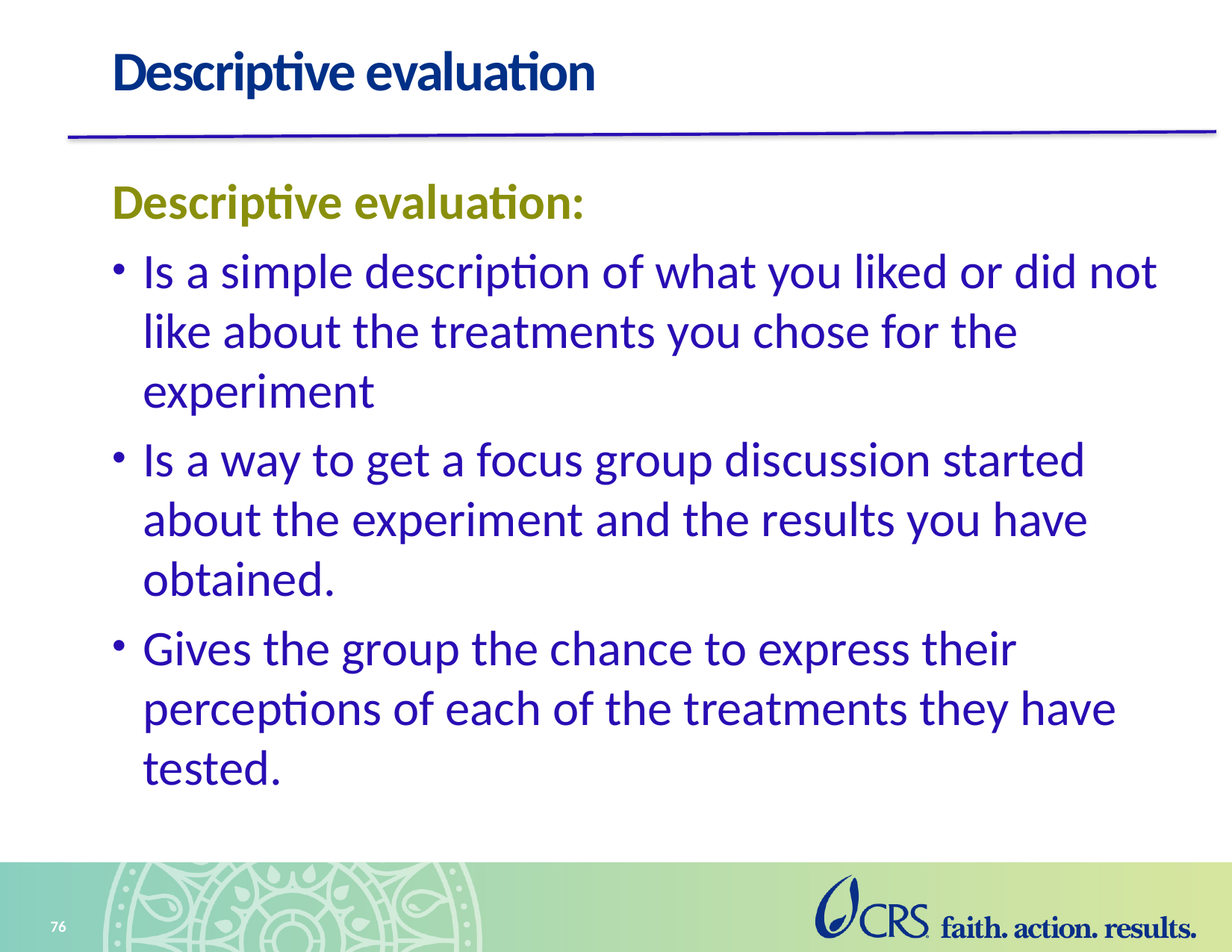

# Descriptive evaluation
Descriptive evaluation:
Is a simple description of what you liked or did not like about the treatments you chose for the experiment
Is a way to get a focus group discussion started about the experiment and the results you have obtained.
Gives the group the chance to express their perceptions of each of the treatments they have tested.
76